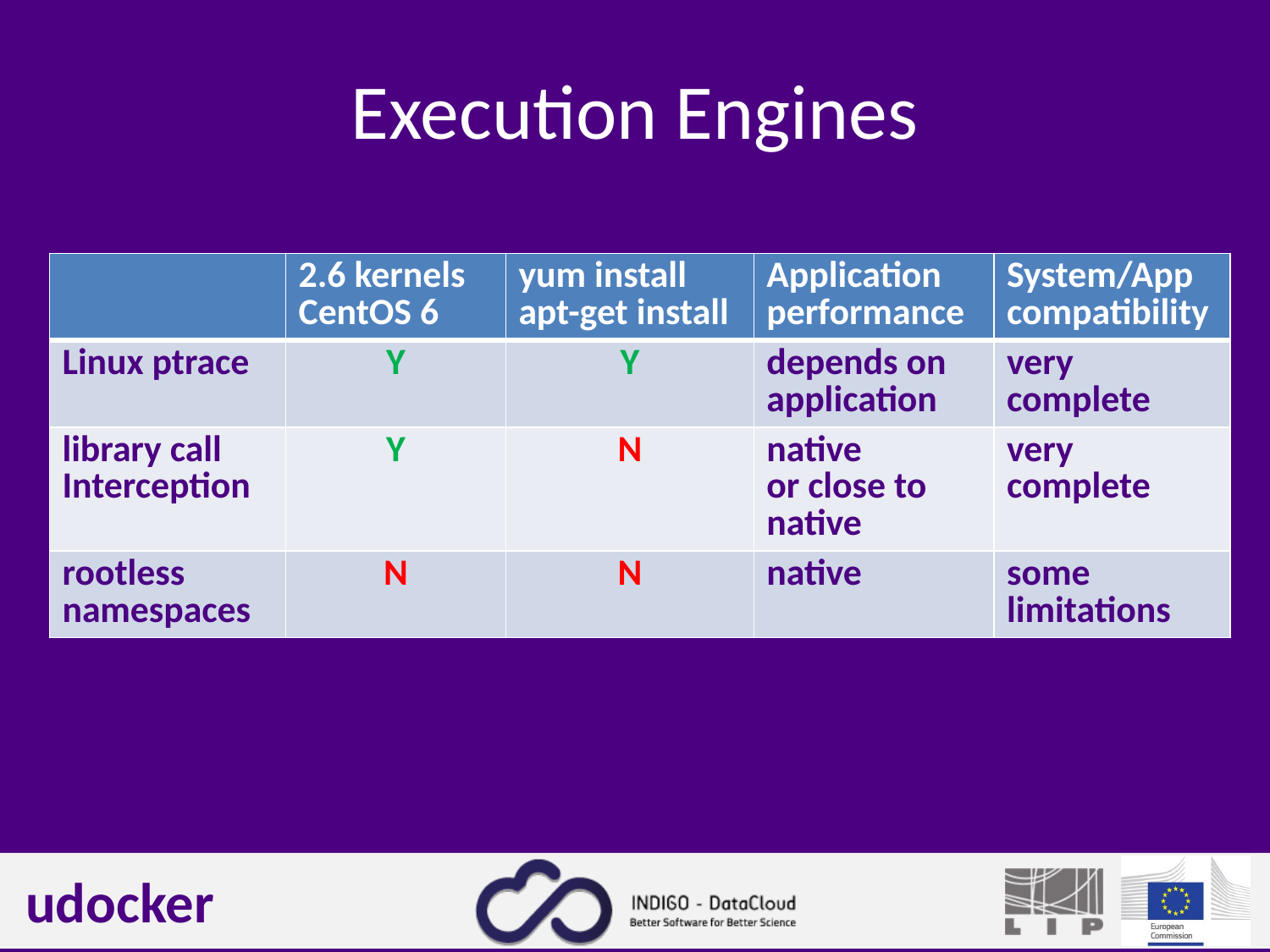

# Execution Engines
|  | 2.6 kernels CentOS 6 | yum install apt-get install | Application performance | System/App compatibility |
| --- | --- | --- | --- | --- |
| Linux ptrace | Y | Y | depends on application | very complete |
| library call Interception | Y | N | native or close to native | very complete |
| rootless namespaces | N | N | native | some limitations |